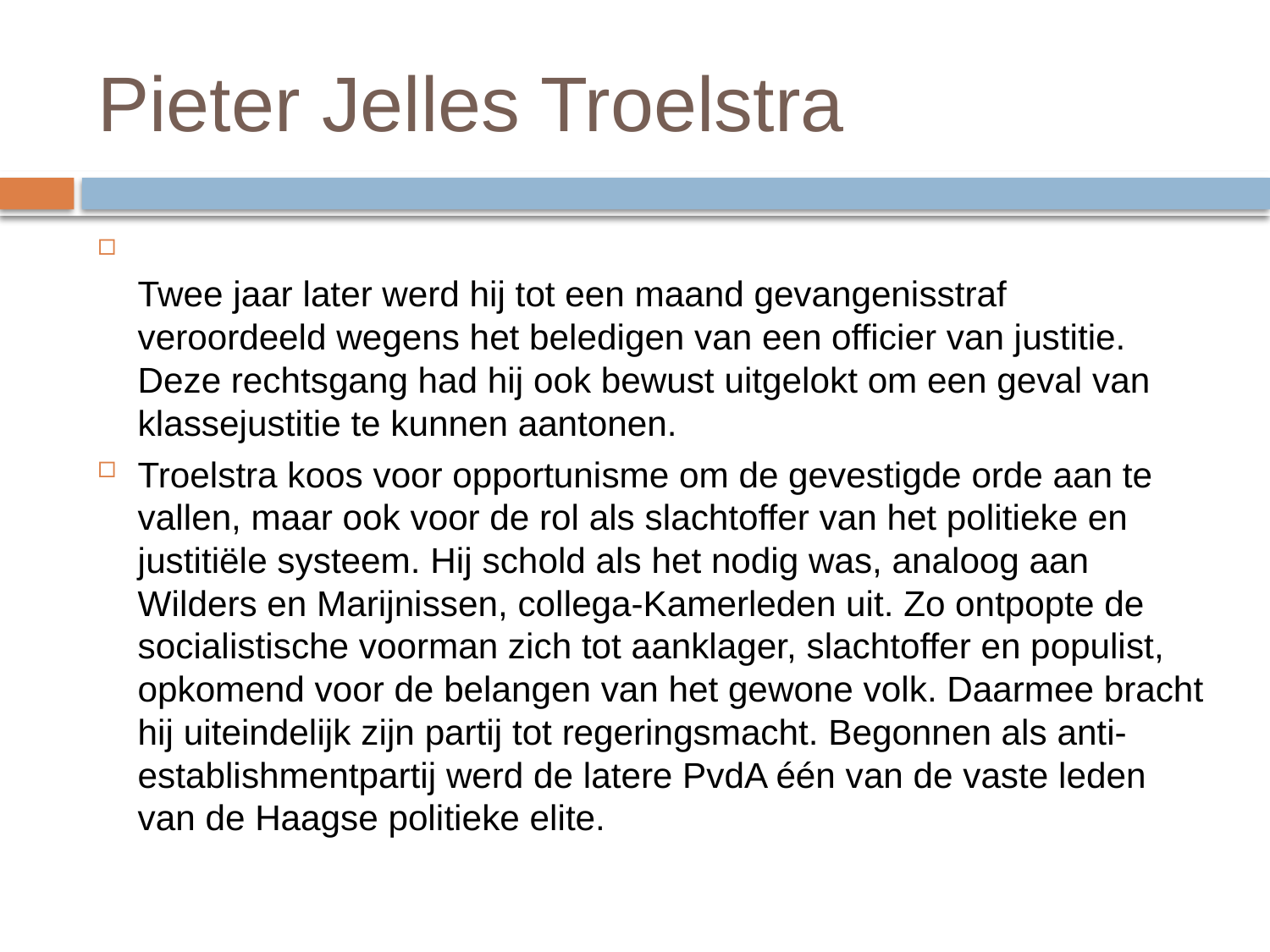

# Pieter Jelles Troelstra
Twee jaar later werd hij tot een maand gevangenisstraf veroordeeld wegens het beledigen van een officier van justitie. Deze rechtsgang had hij ook bewust uitgelokt om een geval van klassejustitie te kunnen aantonen.
Troelstra koos voor opportunisme om de gevestigde orde aan te vallen, maar ook voor de rol als slachtoffer van het politieke en justitiële systeem. Hij schold als het nodig was, analoog aan Wilders en Marijnissen, collega-Kamerleden uit. Zo ontpopte de socialistische voorman zich tot aanklager, slachtoffer en populist, opkomend voor de belangen van het gewone volk. Daarmee bracht hij uiteindelijk zijn partij tot regeringsmacht. Begonnen als anti-establishmentpartij werd de latere PvdA één van de vaste leden van de Haagse politieke elite.